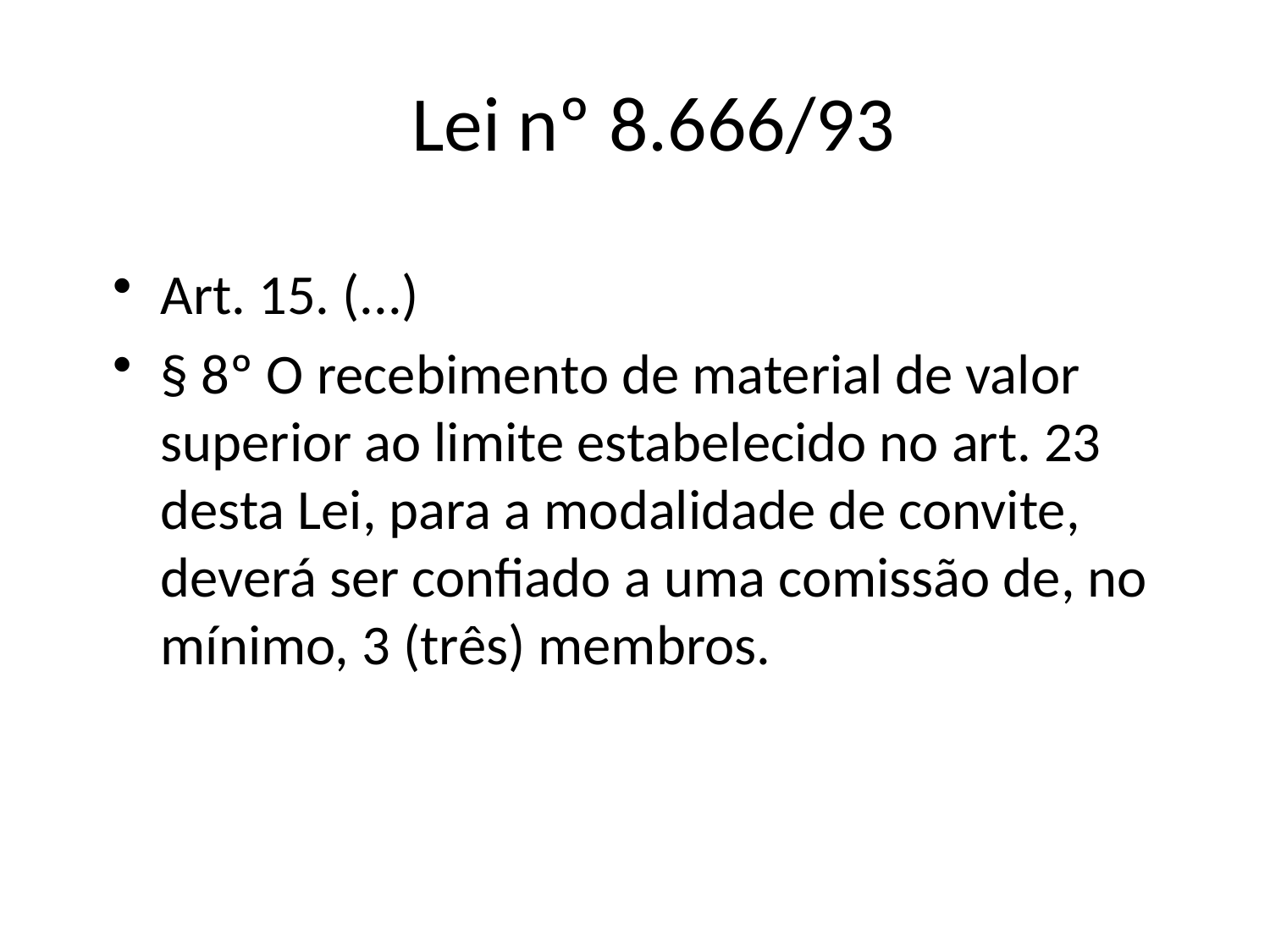

# Lei nº 8.666/93

Art. 15. (...)
§ 8º O recebimento de material de valor superior ao limite estabelecido no art. 23 desta Lei, para a modalidade de convite, deverá ser confiado a uma comissão de, no mínimo, 3 (três) membros.